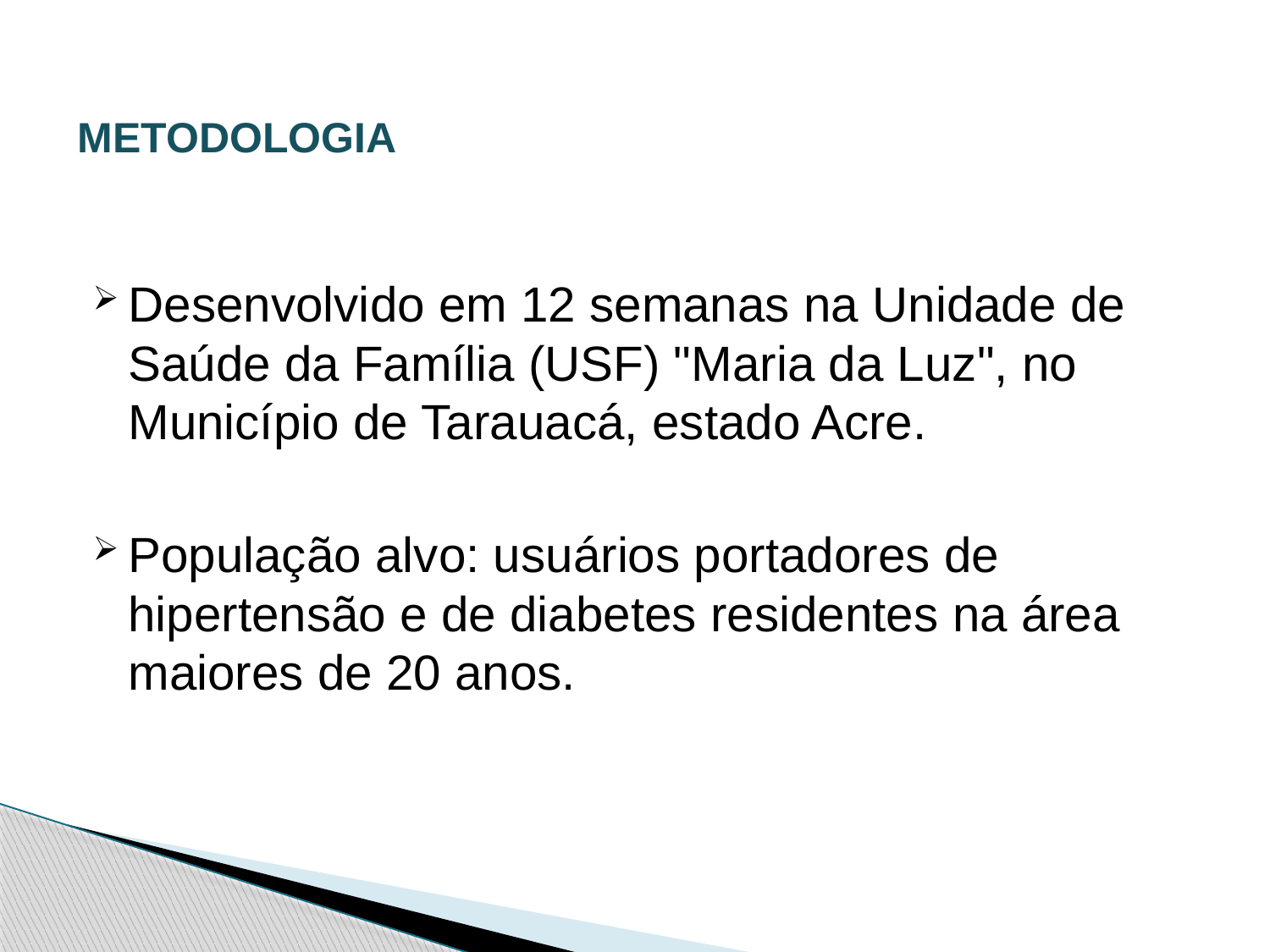

# METODOLOGIA
Desenvolvido em 12 semanas na Unidade de Saúde da Família (USF) "Maria da Luz", no Município de Tarauacá, estado Acre.

População alvo: usuários portadores de hipertensão e de diabetes residentes na área maiores de 20 anos.